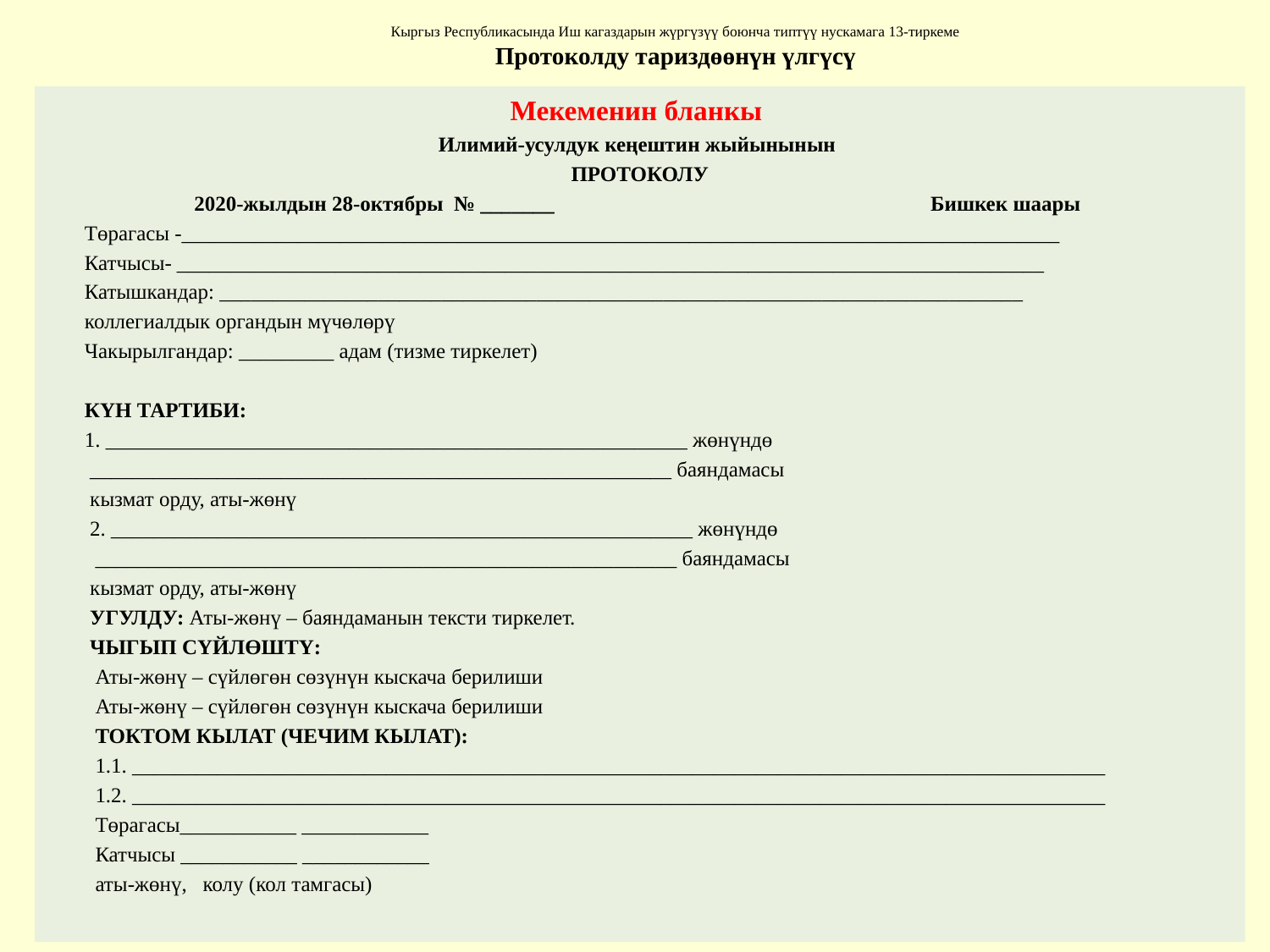

# Кыргыз Республикасында Иш кагаздарын жүргүзүү боюнча типтүү нускамага 13-тиркеме Протоколду тариздөөнүн үлгүсү
Мекеменин бланкы
Илимий-усулдук кеңештин жыйынынын
ПРОТОКОЛУ
2020-жылдын 28-октябры  № _______                                                                       Бишкек шаары
       Төрагасы -___________________________________________________________________________________
       Катчысы- __________________________________________________________________________________
       Катышкандар: ____________________________________________________________________________
       коллегиалдык органдын мүчөлөрү
       Чакырылгандар: _________ адам (тизме тиркелет)

       КҮН ТАРТИБИ:
       1. _______________________________________________________ жөнүндө
        _______________________________________________________ баяндамасы
        кызмат орду, аты-жөнү
        2. _______________________________________________________ жөнүндө
         _______________________________________________________ баяндамасы
        кызмат орду, аты-жөнү
        УГУЛДУ: Аты-жөнү – баяндаманын тексти тиркелет.
        ЧЫГЫП СҮЙЛӨШТҮ:
         Аты-жөнү – сүйлөгөн сөзүнүн кыскача берилиши
         Аты-жөнү – сүйлөгөн сөзүнүн кыскача берилиши
         ТОКТОМ КЫЛАТ (ЧЕЧИМ КЫЛАТ):
         1.1. ____________________________________________________________________________________________
         1.2. ____________________________________________________________________________________________
         Төрагасы___________ ____________
         Катчысы ___________ ____________
         аты-жөнү,   колу (кол тамгасы)